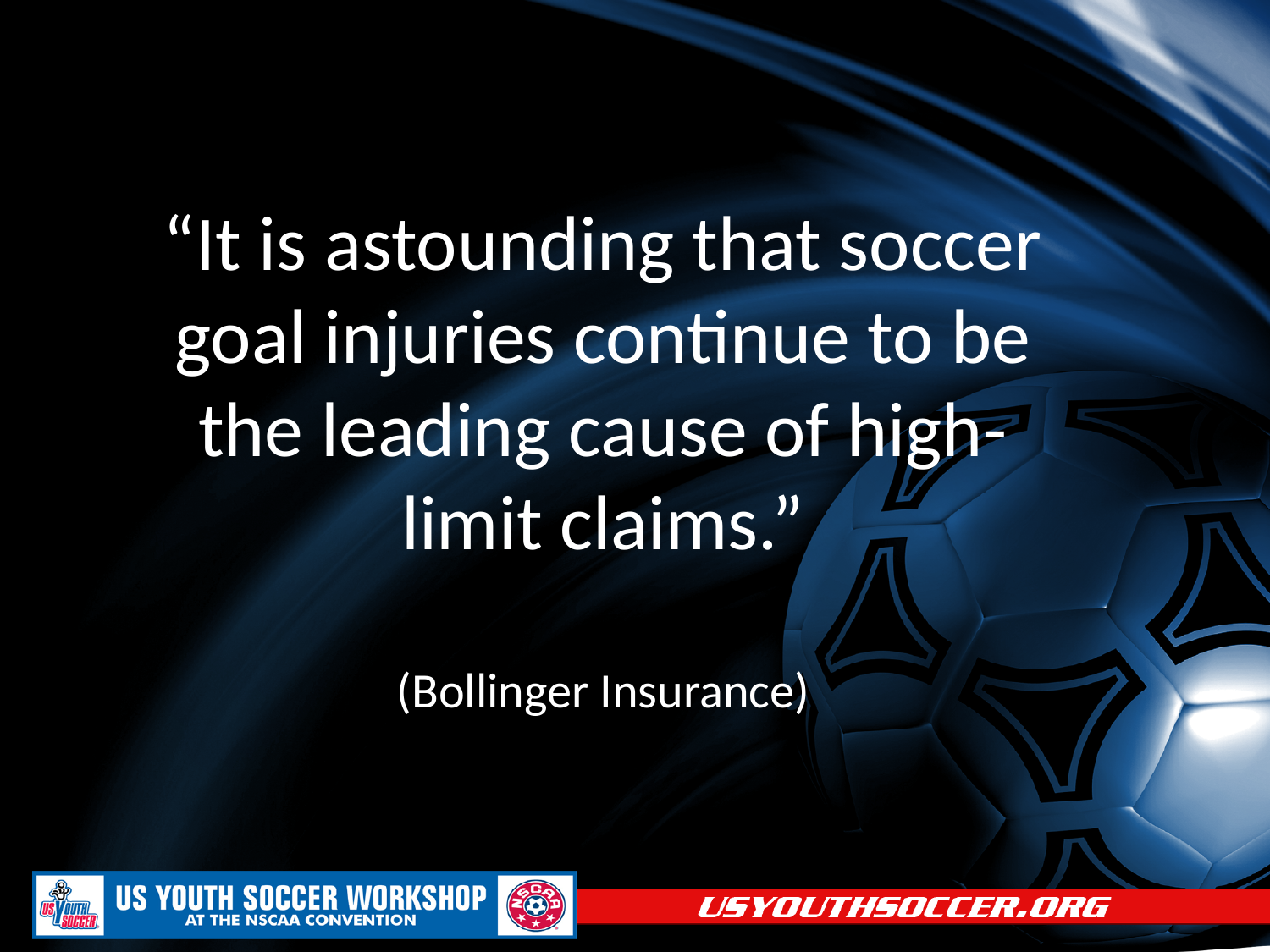

# “It is astounding that soccer goal injuries continue to be the leading cause of high-limit claims.” (Bollinger Insurance)